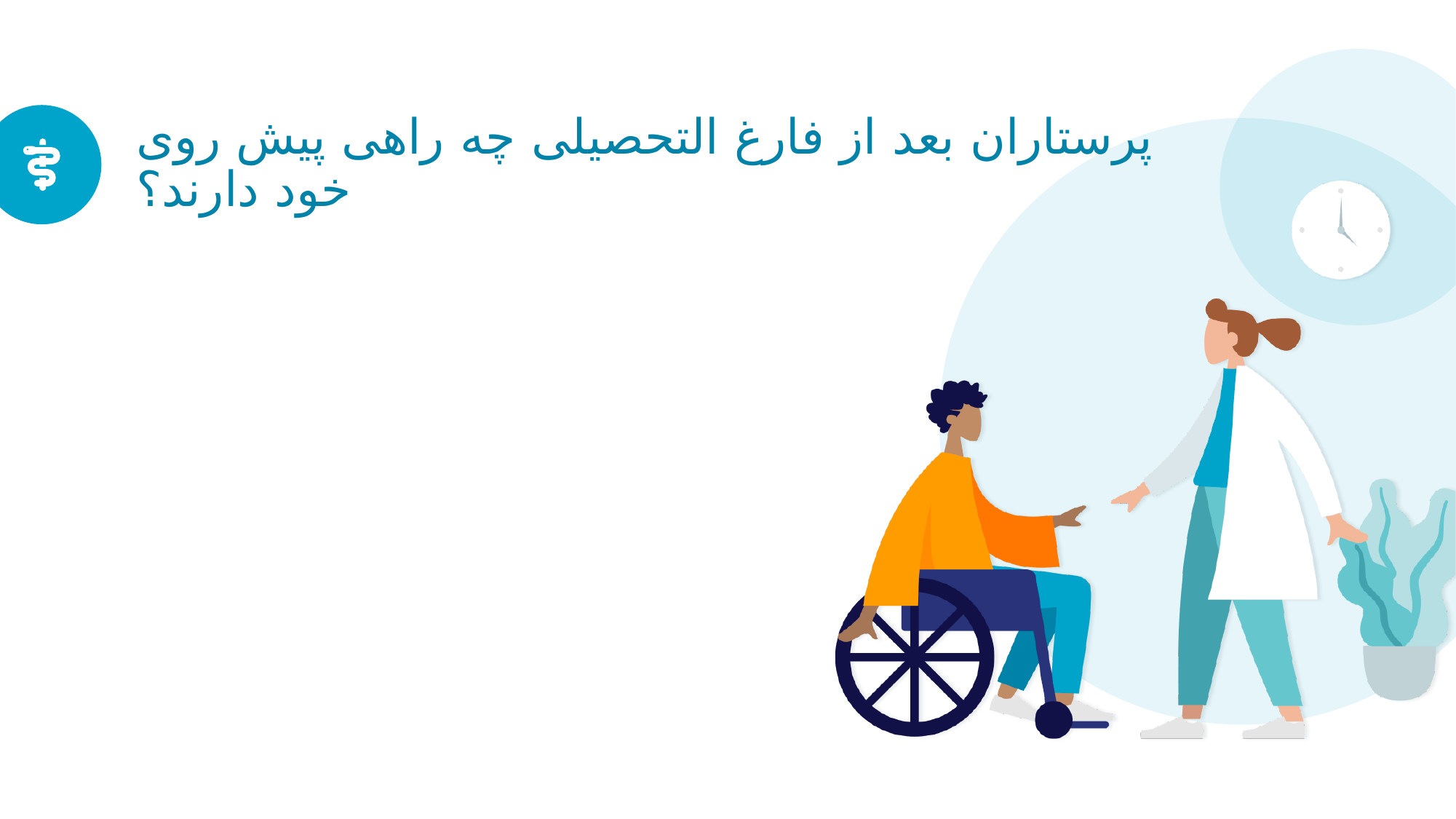

# پرستاران بعد از فارغ التحصیلی چه راهی پیش روی خود دارند؟